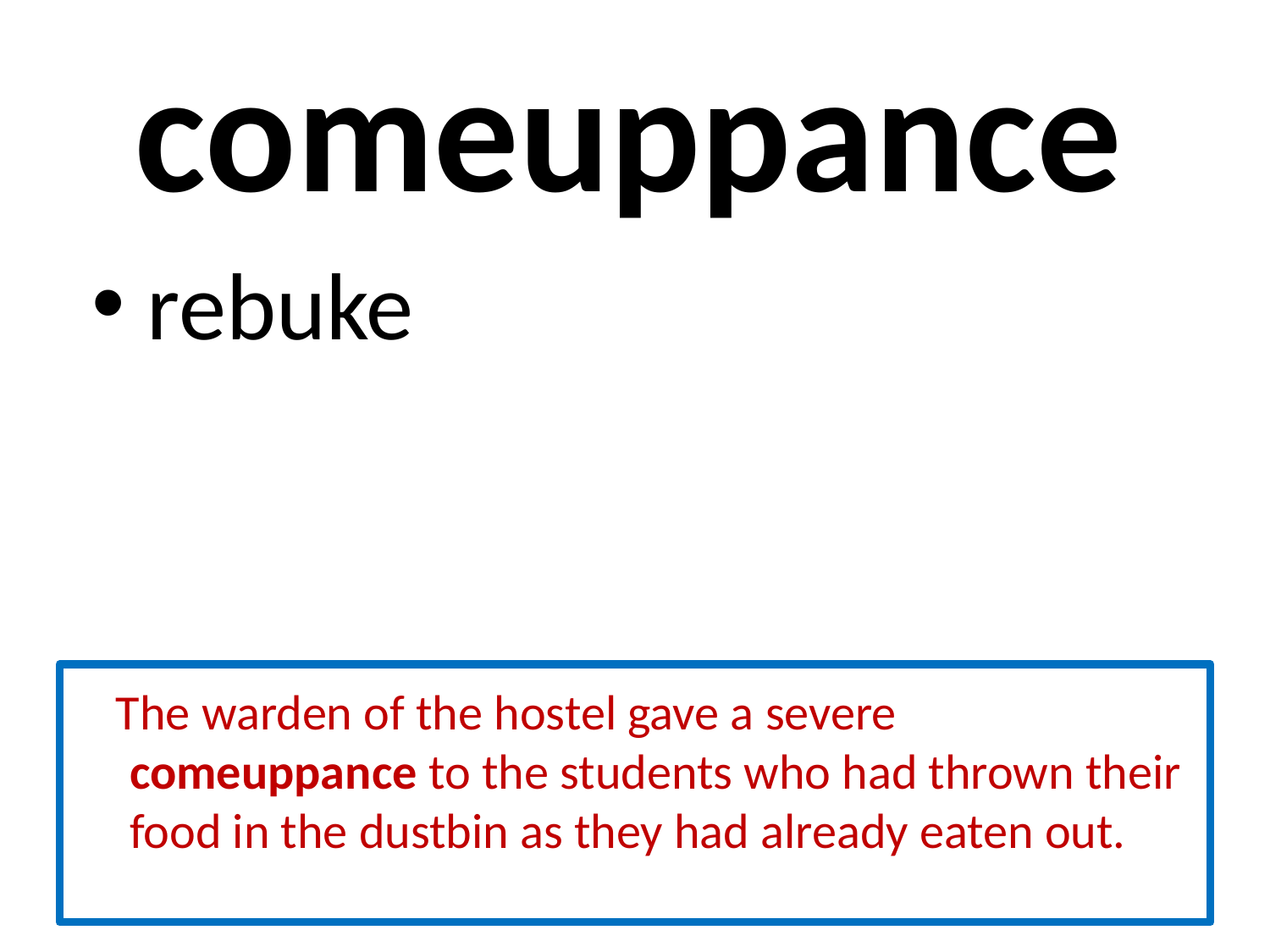

# comeuppance
 rebuke
   The warden of the hostel gave a severe comeuppance to the students who had thrown their food in the dustbin as they had already eaten out.